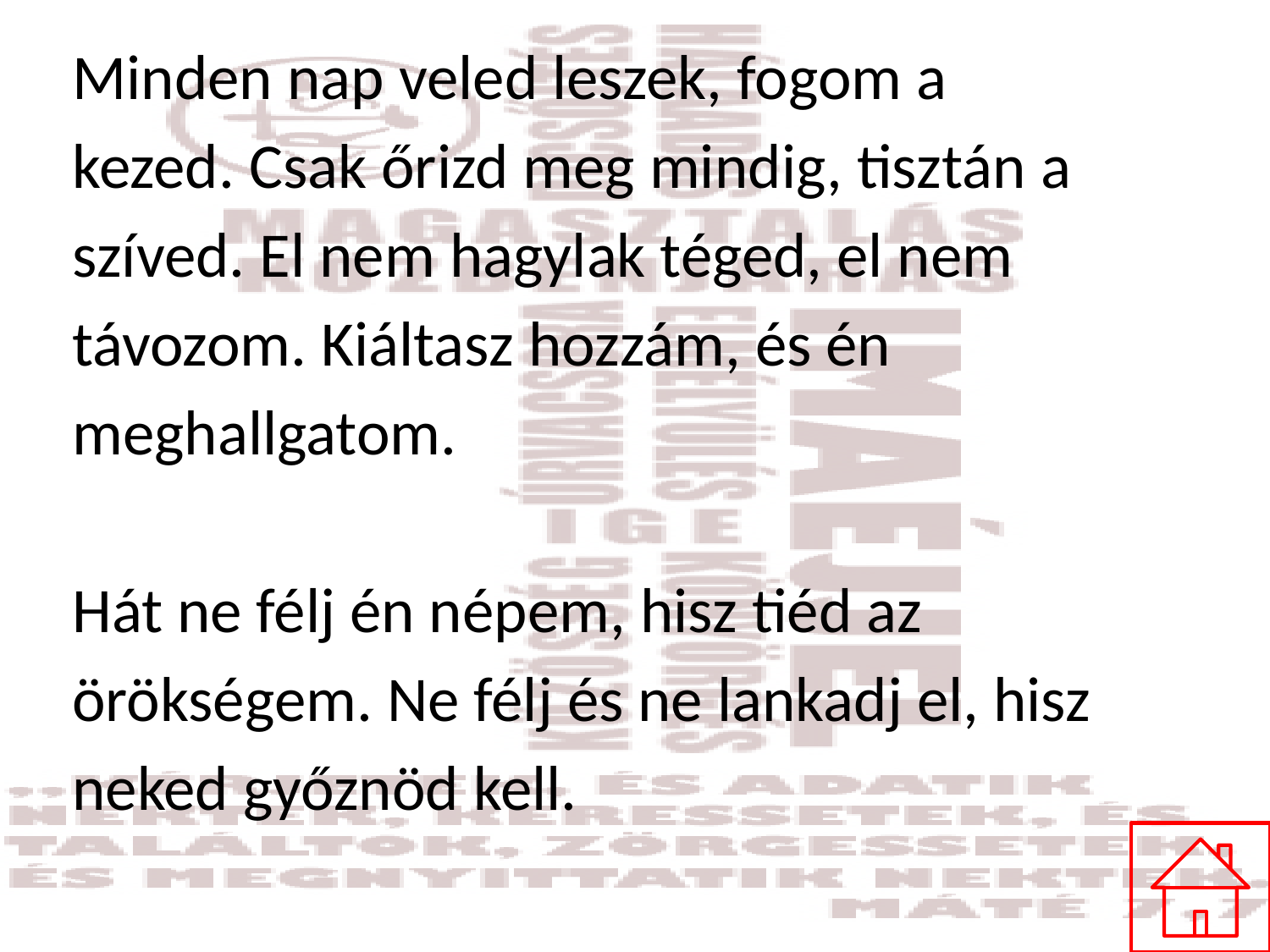

Minden nap veled leszek, fogom a
kezed. Csak őrizd meg mindig, tisztán a
szíved. El nem hagylak téged, el nem
távozom. Kiáltasz hozzám, és én
meghallgatom.

Hát ne félj én népem, hisz tiéd az
örökségem. Ne félj és ne lankadj el, hisz
neked győznöd kell.

#